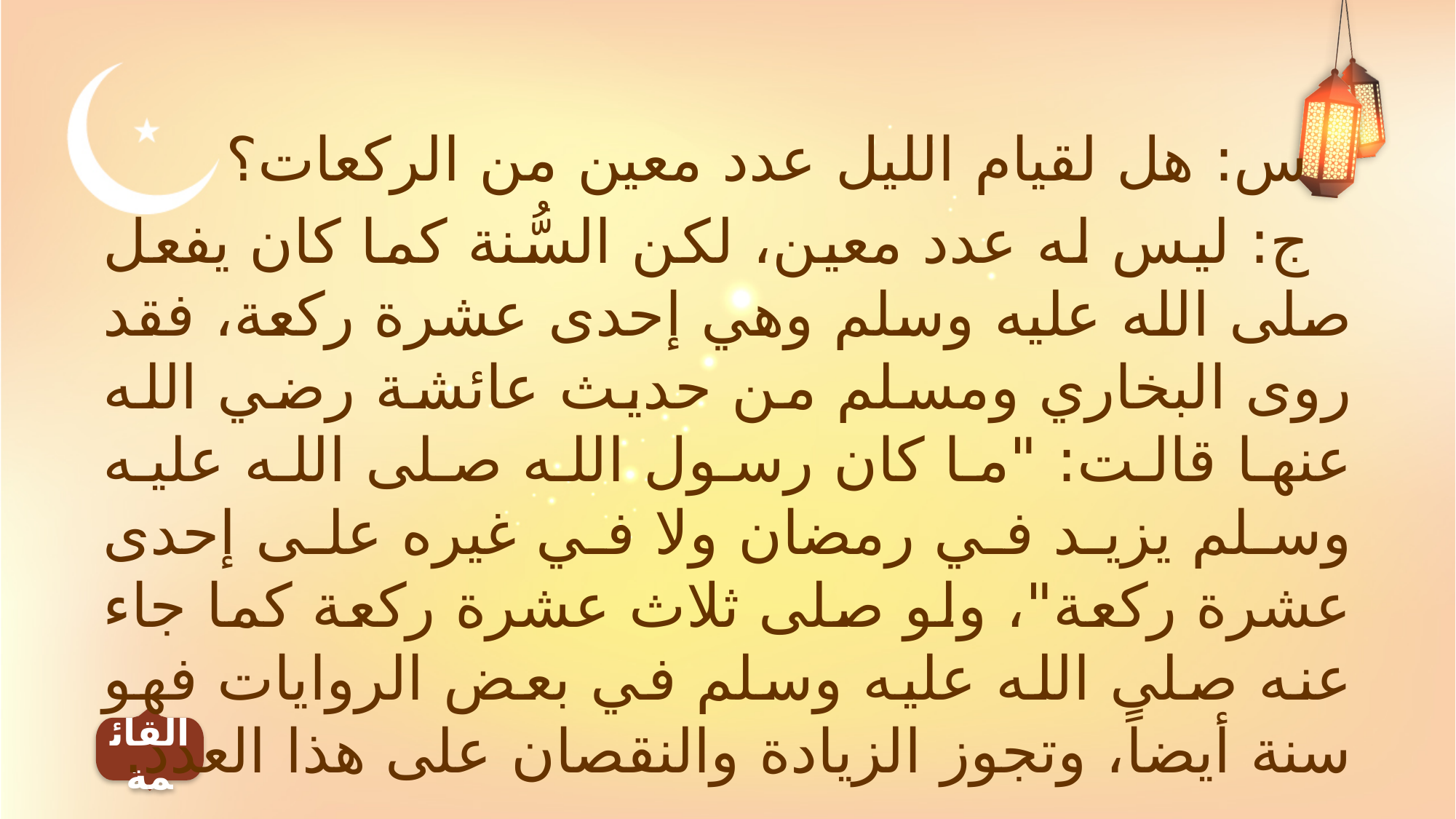

س: هل لقيام الليل عدد معين من الركعات؟
ج: ليس له عدد معين، لكن السُّنة كما كان يفعل صلى الله عليه وسلم وهي إحدى عشرة ركعة، فقد روى البخاري ومسلم من حديث عائشة رضي الله عنها قالت: "ما كان رسول الله صلى الله عليه وسلم يزيد في رمضان ولا في غيره على إحدى عشرة ركعة"، ولو صلى ثلاث عشرة ركعة كما جاء عنه صلى الله عليه وسلم في بعض الروايات فهو سنة أيضاً، وتجوز الزيادة والنقصان على هذا العدد.